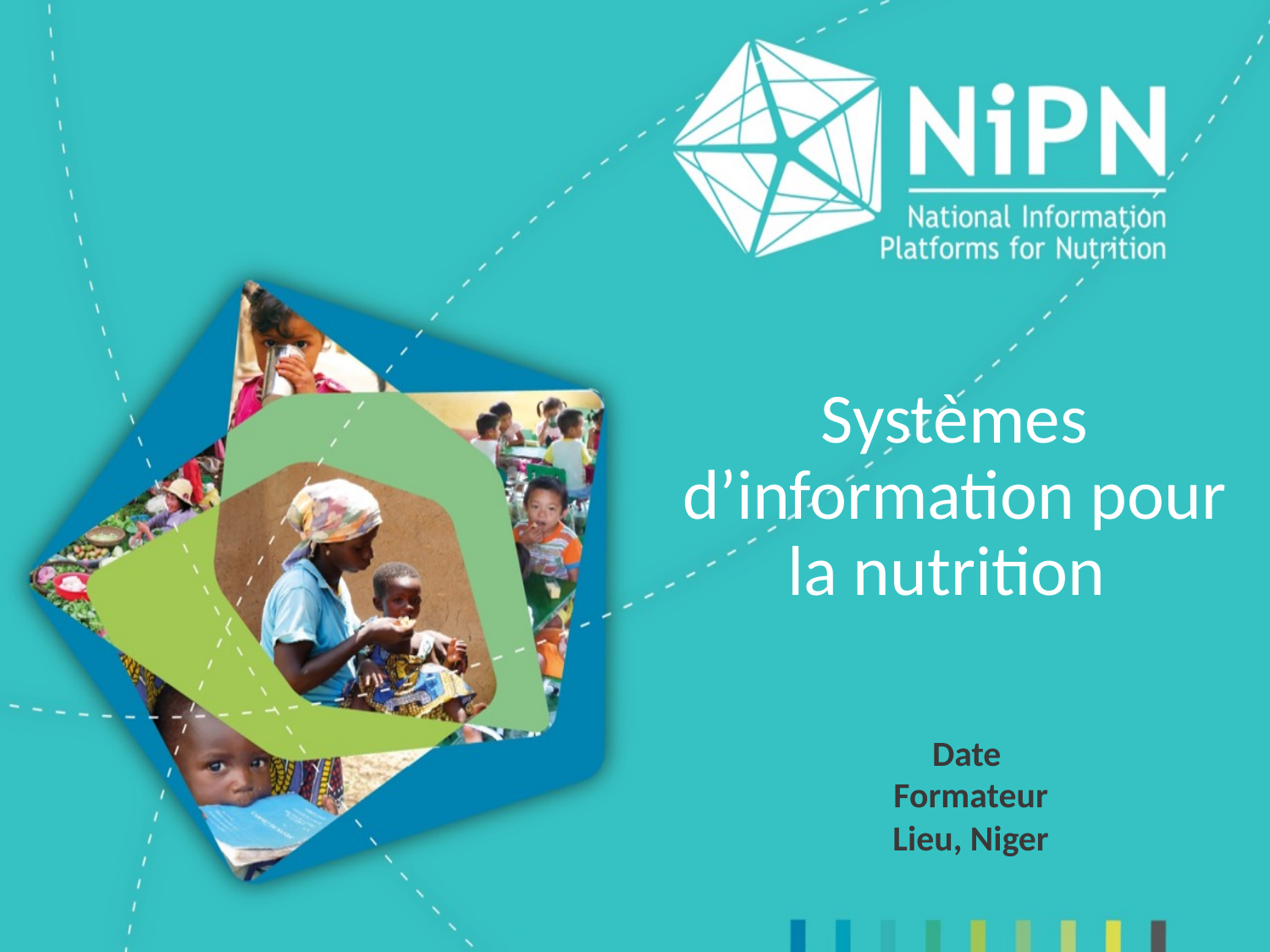

# Systèmes d’information pour la nutrition
Date
Formateur
Lieu, Niger